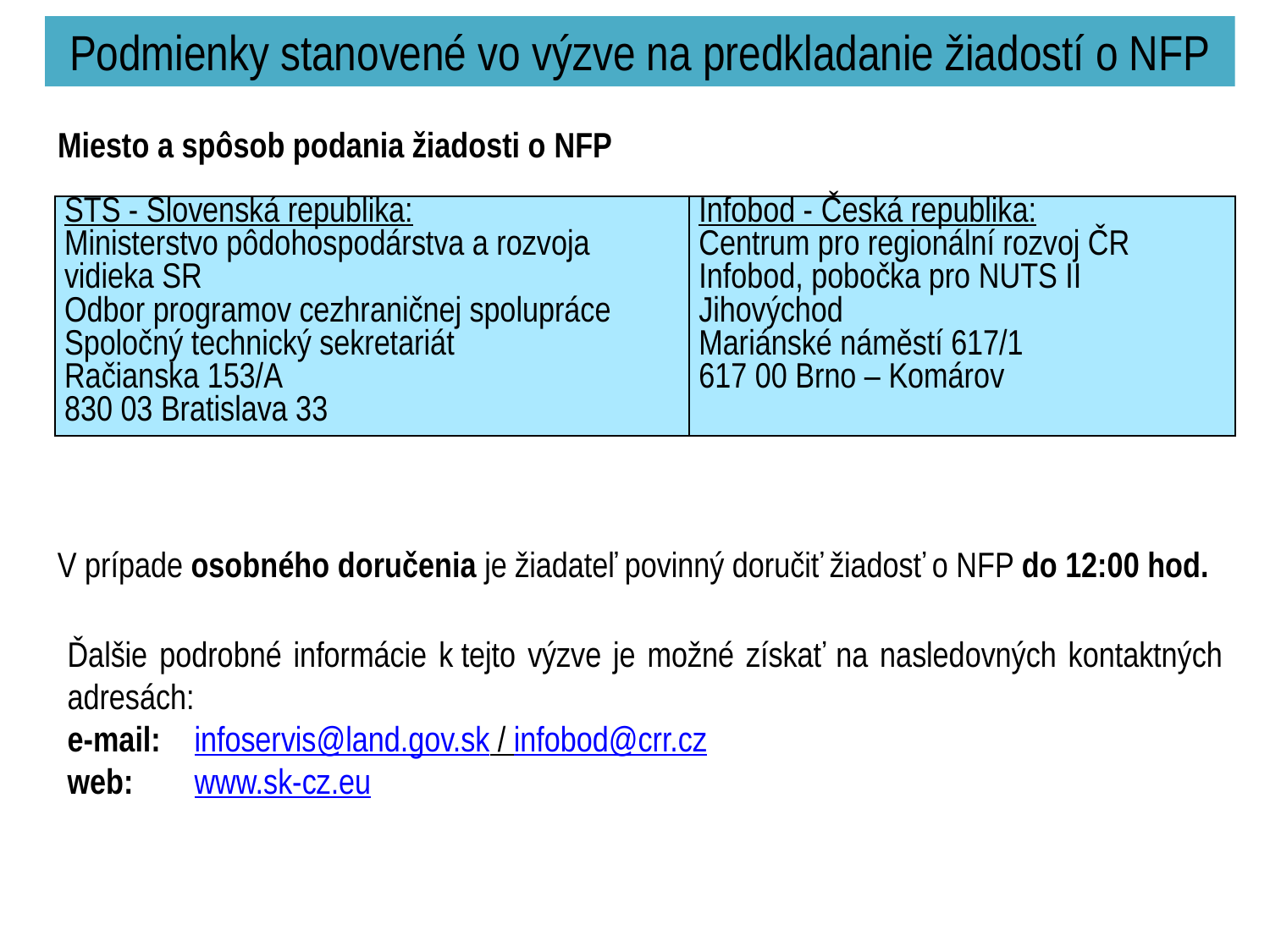

# Podmienky stanovené vo výzve na predkladanie žiadostí o NFP
Miesto a spôsob podania žiadosti o NFP
| STS - Slovenská republika: Ministerstvo pôdohospodárstva a rozvoja vidieka SR Odbor programov cezhraničnej spolupráce Spoločný technický sekretariát Račianska 153/A 830 03 Bratislava 33 | Infobod - Česká republika: Centrum pro regionální rozvoj ČR Infobod, pobočka pro NUTS II Jihovýchod Mariánské náměstí 617/1 617 00 Brno – Komárov |
| --- | --- |
V prípade osobného doručenia je žiadateľ povinný doručiť žiadosť o NFP do 12:00 hod.
Ďalšie podrobné informácie k tejto výzve je možné získať na nasledovných kontaktných adresách:
e-mail: 	infoservis@land.gov.sk / infobod@crr.cz
web:	www.sk-cz.eu